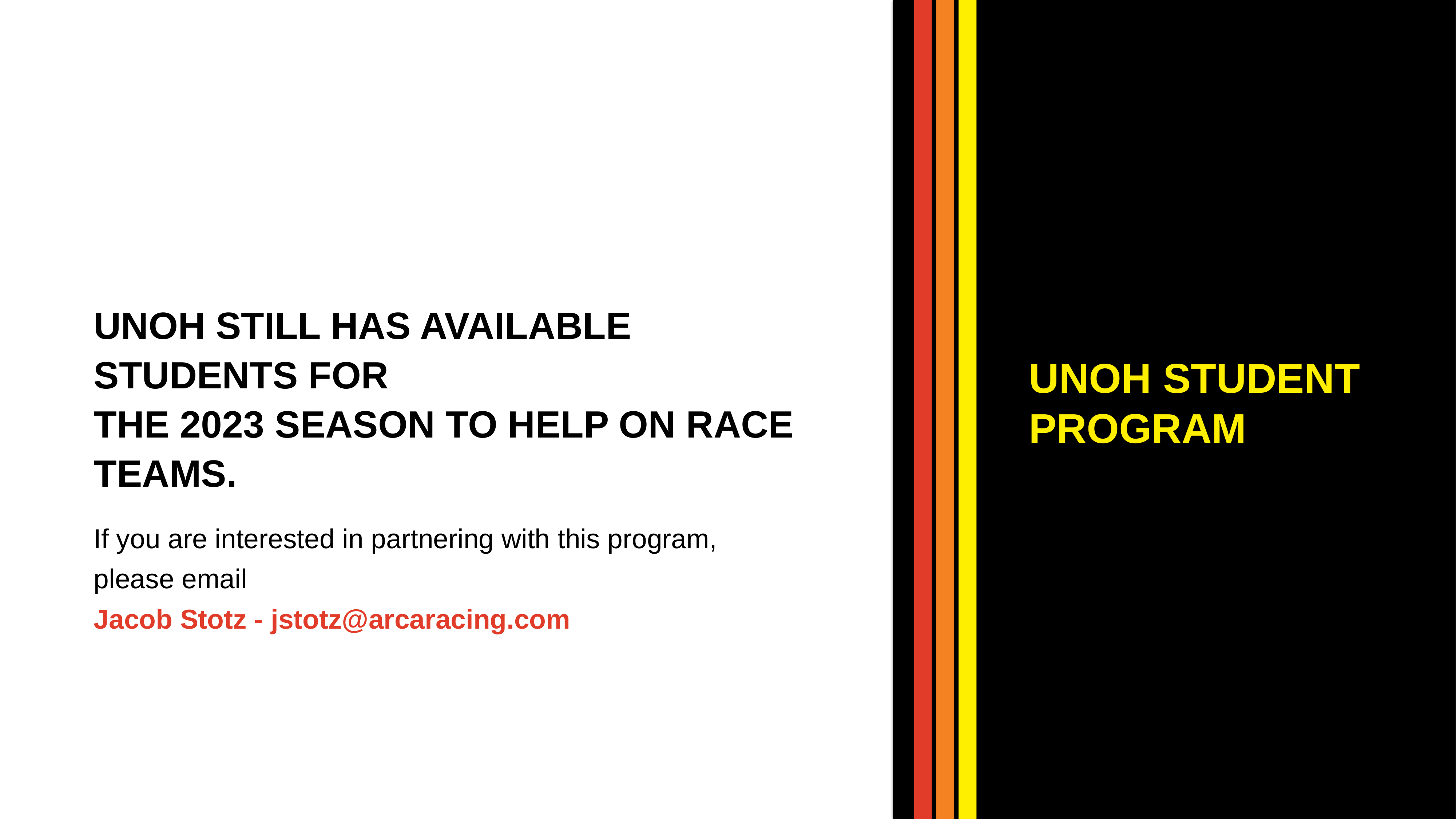

UNOH STILL HAS AVAILABLE STUDENTS FOR
THE 2023 SEASON TO HELP ON RACE TEAMS.
If you are interested in partnering with this program, please email
Jacob Stotz - jstotz@arcaracing.com
UNOH ​STUDENT ​
PROGRAM

34